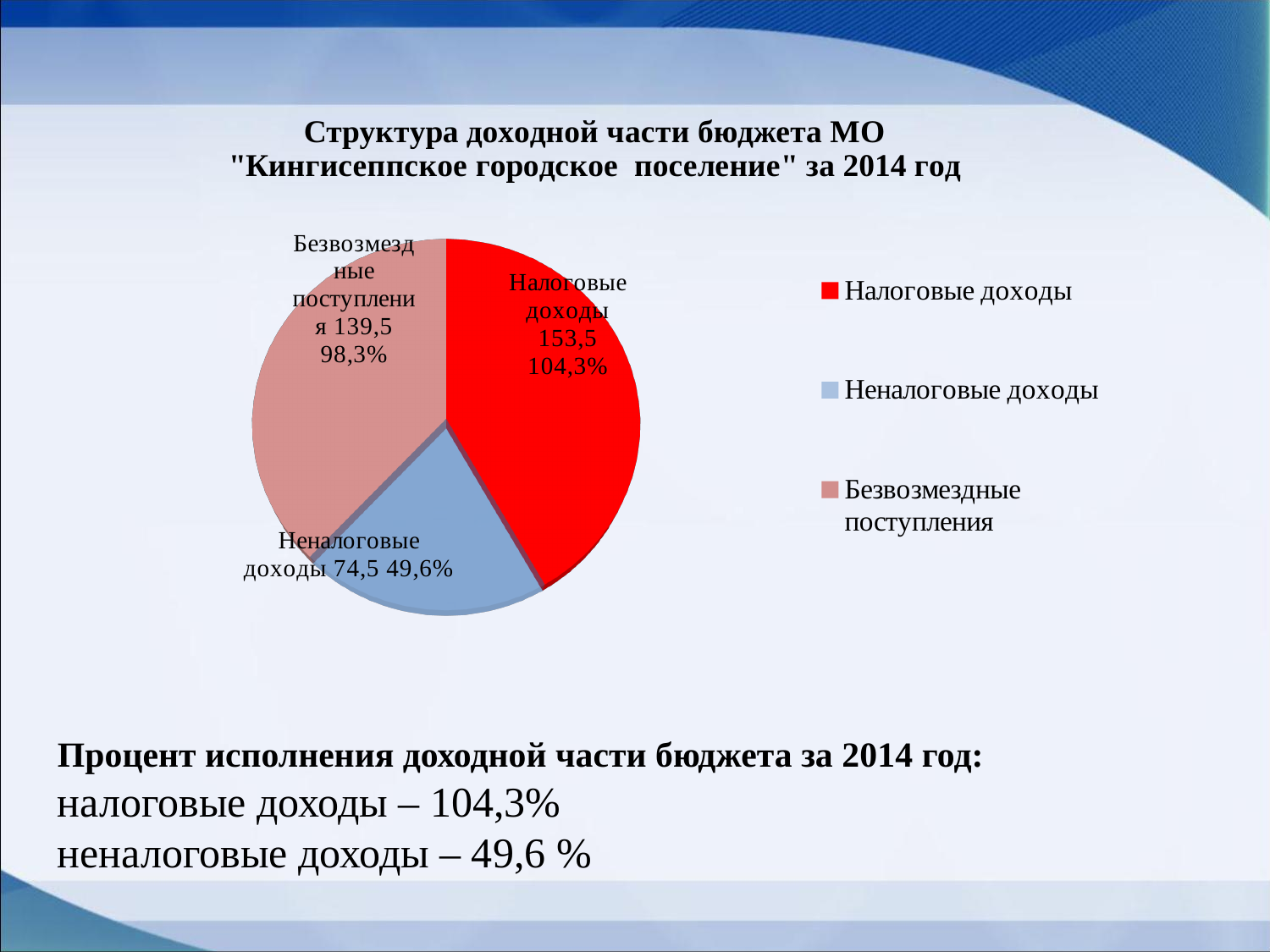

[unsupported chart]

Процент исполнения доходной части бюджета за 2014 год:
налоговые доходы – 104,3%
неналоговые доходы – 49,6 %